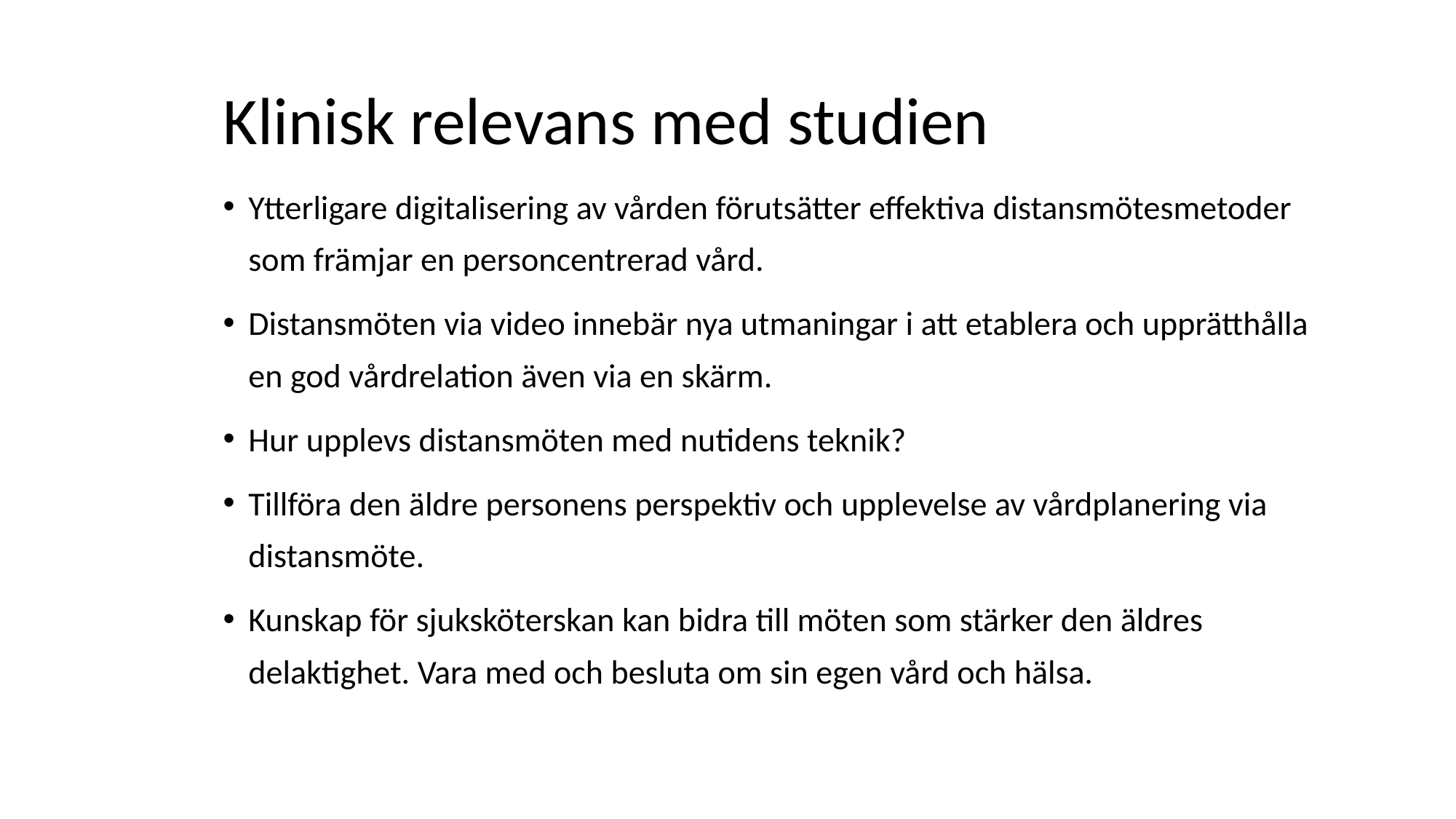

# Klinisk relevans med studien
Ytterligare digitalisering av vården förutsätter effektiva distansmötesmetoder som främjar en personcentrerad vård.
Distansmöten via video innebär nya utmaningar i att etablera och upprätthålla en god vårdrelation även via en skärm.
Hur upplevs distansmöten med nutidens teknik?
Tillföra den äldre personens perspektiv och upplevelse av vårdplanering via distansmöte.
Kunskap för sjuksköterskan kan bidra till möten som stärker den äldres delaktighet. Vara med och besluta om sin egen vård och hälsa.